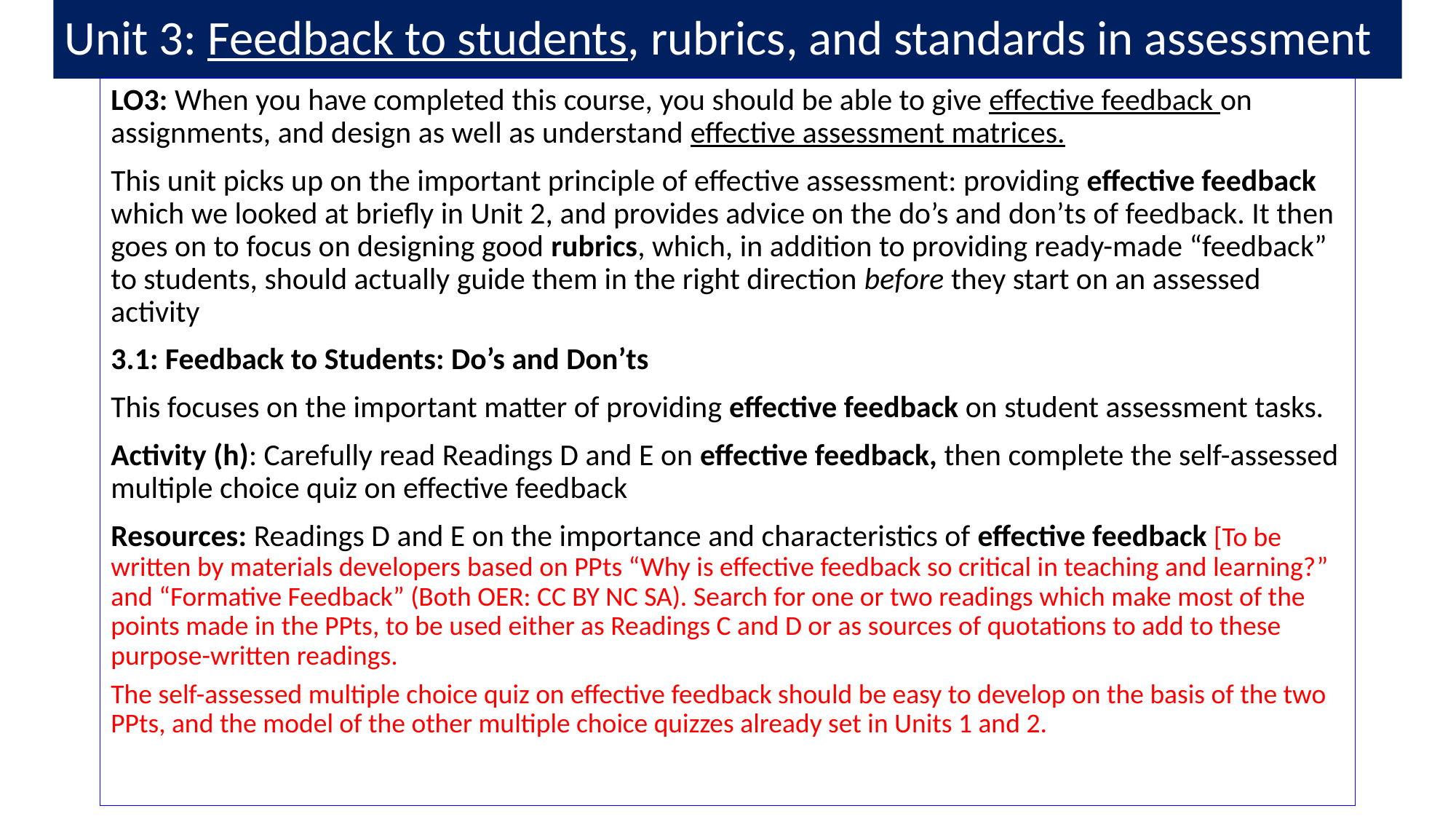

# Unit 3: Feedback to students, rubrics, and standards in assessment
LO3: When you have completed this course, you should be able to give effective feedback on assignments, and design as well as understand effective assessment matrices.
This unit picks up on the important principle of effective assessment: providing effective feedback which we looked at briefly in Unit 2, and provides advice on the do’s and don’ts of feedback. It then goes on to focus on designing good rubrics, which, in addition to providing ready-made “feedback” to students, should actually guide them in the right direction before they start on an assessed activity
3.1: Feedback to Students: Do’s and Don’ts
This focuses on the important matter of providing effective feedback on student assessment tasks.
Activity (h): Carefully read Readings D and E on effective feedback, then complete the self-assessed multiple choice quiz on effective feedback
Resources: Readings D and E on the importance and characteristics of effective feedback [To be written by materials developers based on PPts “Why is effective feedback so critical in teaching and learning?” and “Formative Feedback” (Both OER: CC BY NC SA). Search for one or two readings which make most of the points made in the PPts, to be used either as Readings C and D or as sources of quotations to add to these purpose-written readings.
The self-assessed multiple choice quiz on effective feedback should be easy to develop on the basis of the two PPts, and the model of the other multiple choice quizzes already set in Units 1 and 2.